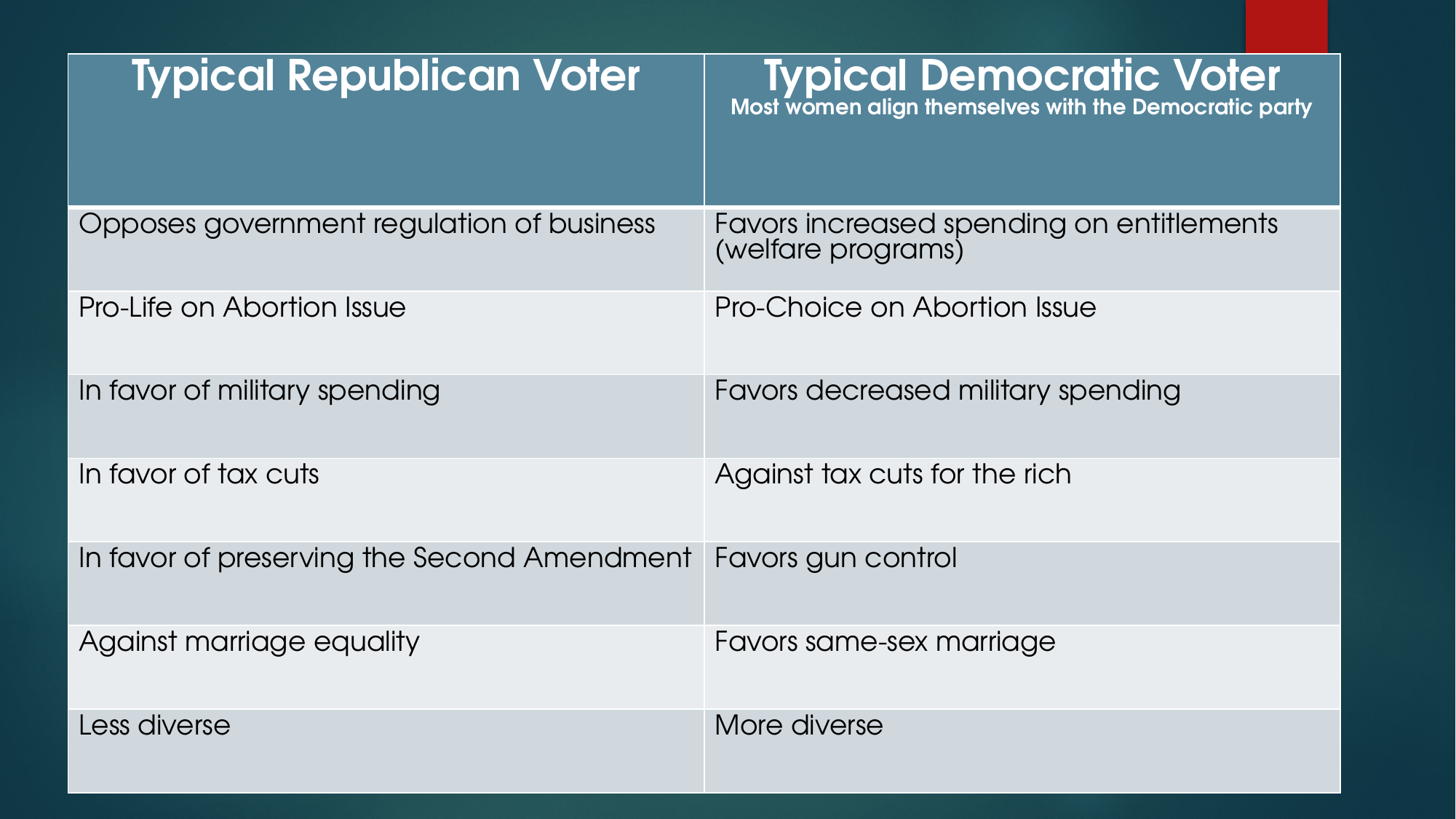

| Typical Republican Voter | Typical Democratic Voter Most women align themselves with the Democratic party |
| --- | --- |
| Opposes government regulation of business | Favors increased spending on entitlements (welfare programs) |
| Pro-Life on Abortion Issue | Pro-Choice on Abortion Issue |
| In favor of military spending | Favors decreased military spending |
| In favor of tax cuts | Against tax cuts for the rich |
| In favor of preserving the Second Amendment | Favors gun control |
| Against marriage equality | Favors same-sex marriage |
| Less diverse | More diverse |
#